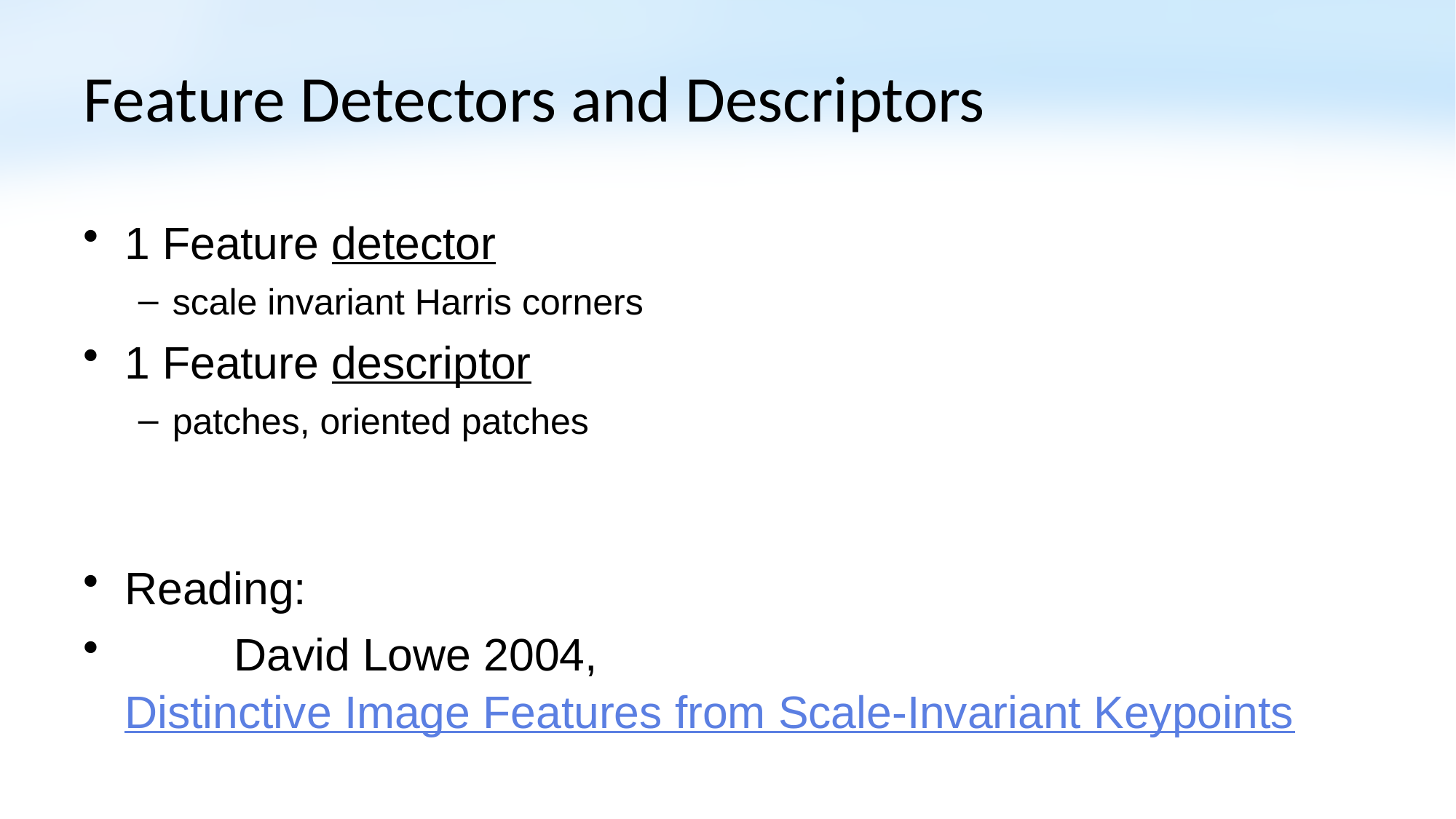

# Feature Detectors and Descriptors
1 Feature detector
scale invariant Harris corners
1 Feature descriptor
patches, oriented patches

Reading:
	David Lowe 2004,
Distinctive Image Features from Scale-Invariant Keypoints